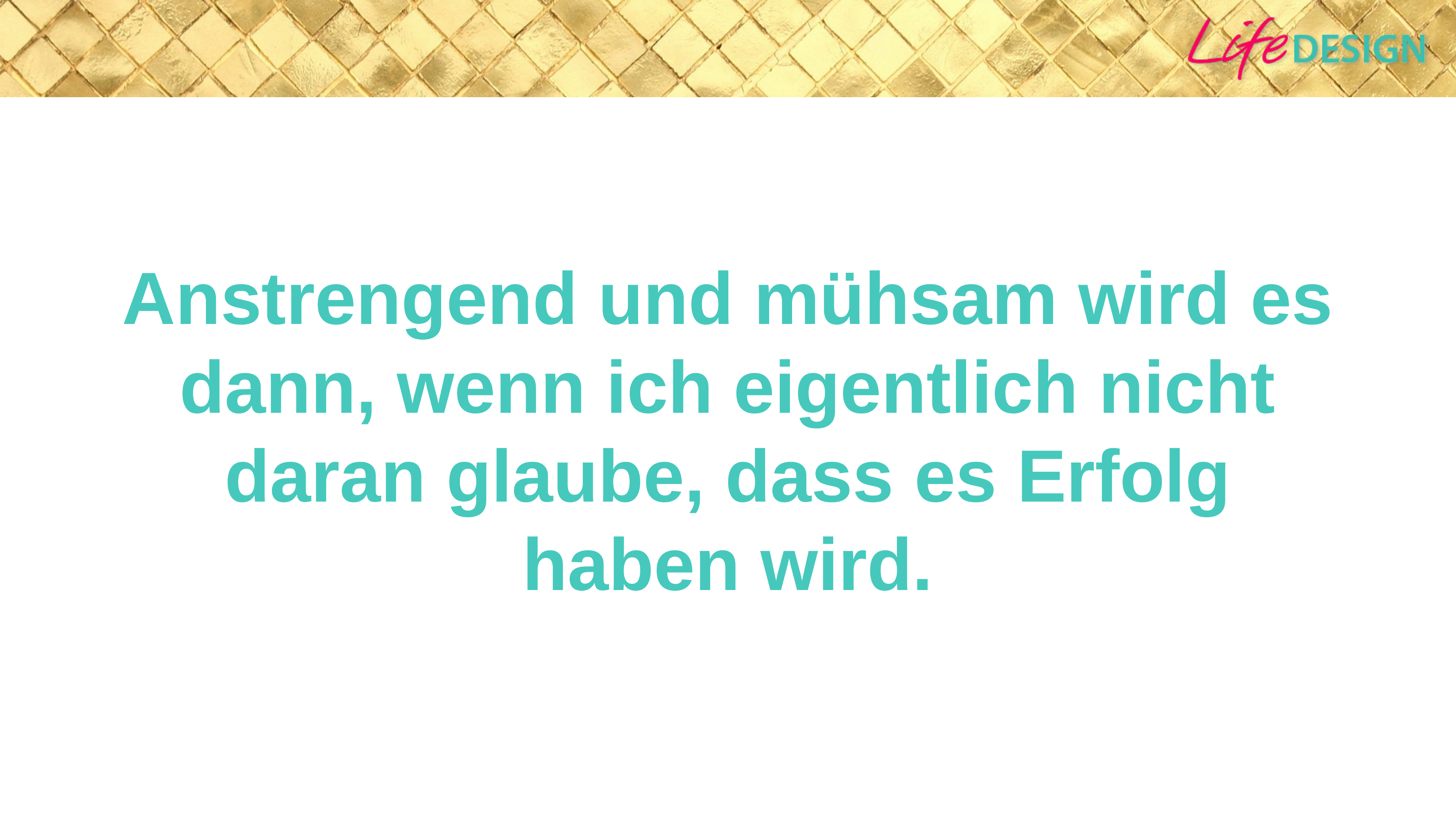

# Anstrengend und mühsam wird es dann, wenn ich eigentlich nicht daran glaube, dass es Erfolg haben wird.